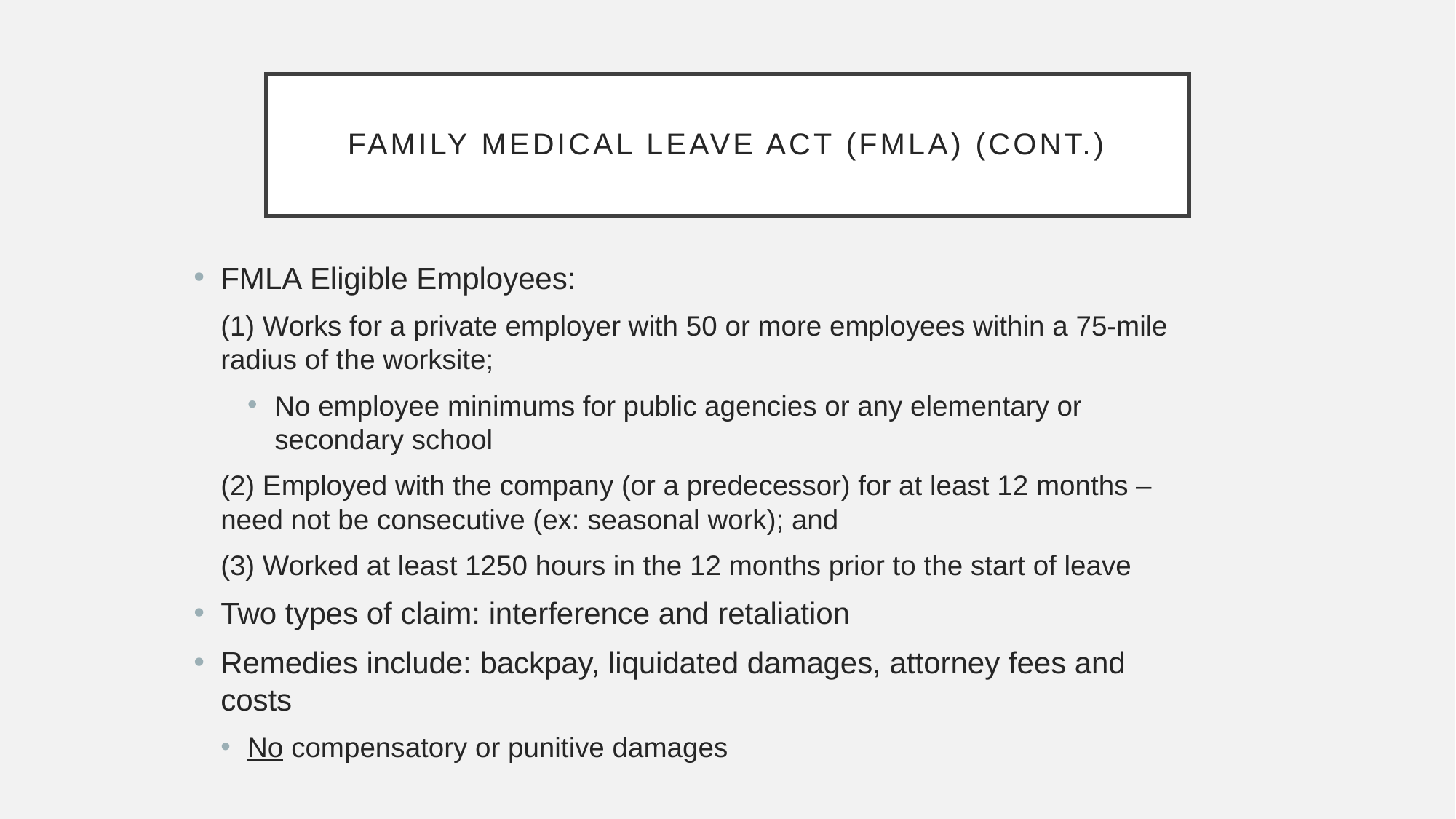

# FAMILY MEDICAL LEAVE ACT (FMLA) (cont.)
FMLA Eligible Employees:
(1) Works for a private employer with 50 or more employees within a 75-mile radius of the worksite;
No employee minimums for public agencies or any elementary or secondary school
(2) Employed with the company (or a predecessor) for at least 12 months – need not be consecutive (ex: seasonal work); and
(3) Worked at least 1250 hours in the 12 months prior to the start of leave
Two types of claim: interference and retaliation
Remedies include: backpay, liquidated damages, attorney fees and costs
No compensatory or punitive damages